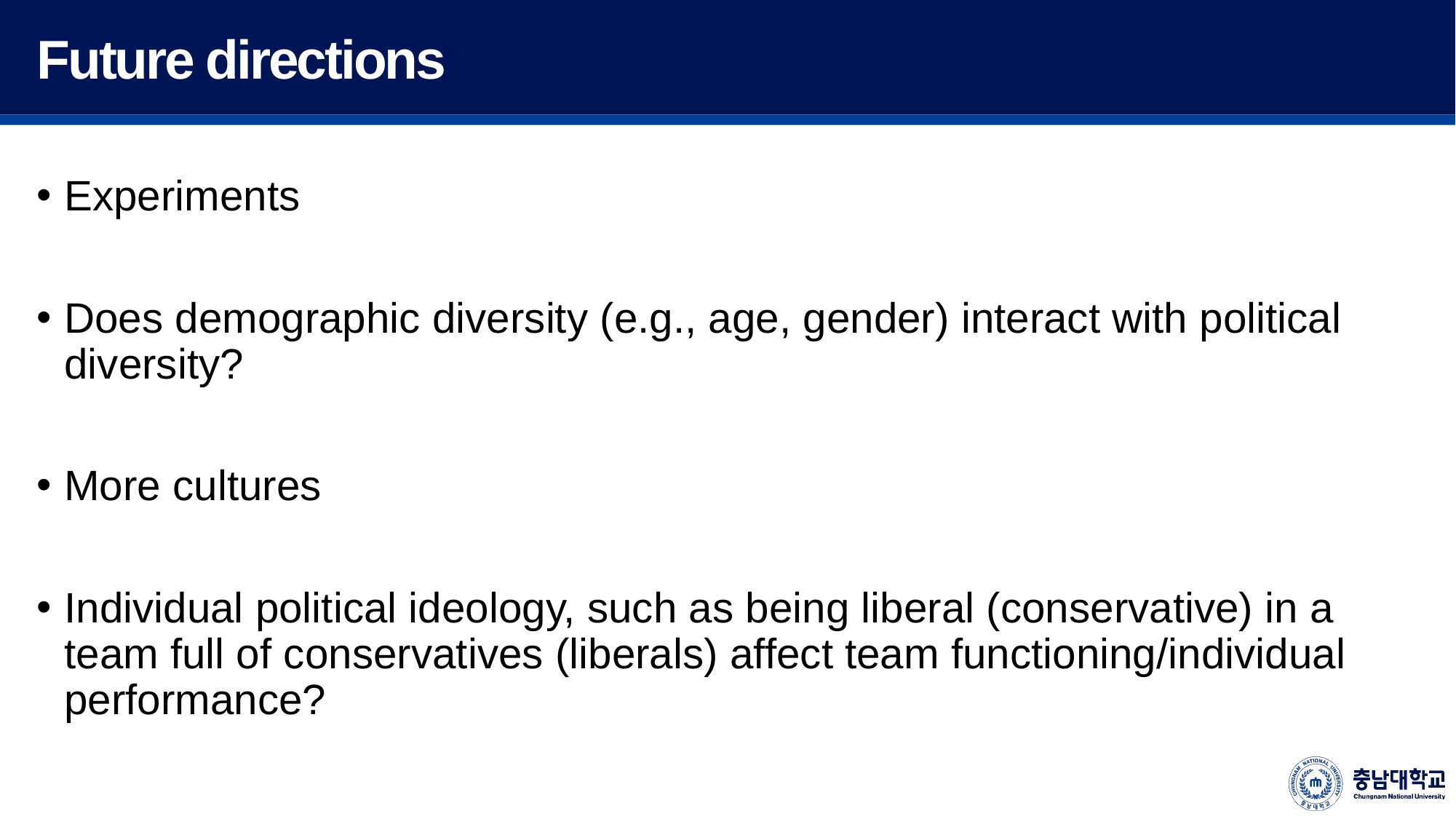

Future directions
Experiments

Does demographic diversity (e.g., age, gender) interact with political diversity?

More cultures

Individual political ideology, such as being liberal (conservative) in a team full of conservatives (liberals) affect team functioning/individual performance?